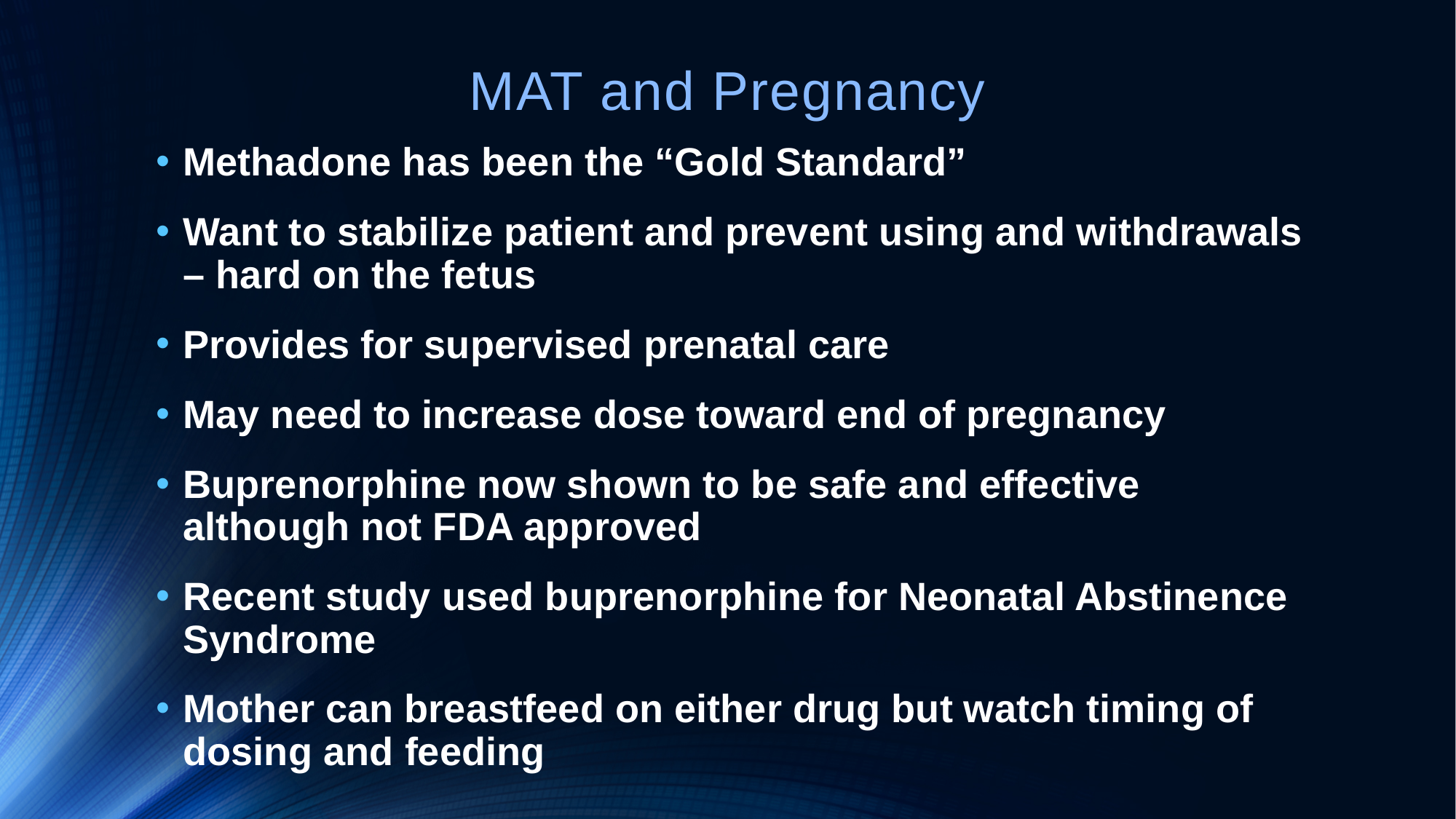

# MAT and Pregnancy
Methadone has been the “Gold Standard”
Want to stabilize patient and prevent using and withdrawals – hard on the fetus
Provides for supervised prenatal care
May need to increase dose toward end of pregnancy
Buprenorphine now shown to be safe and effective although not FDA approved
Recent study used buprenorphine for Neonatal Abstinence Syndrome
Mother can breastfeed on either drug but watch timing of dosing and feeding